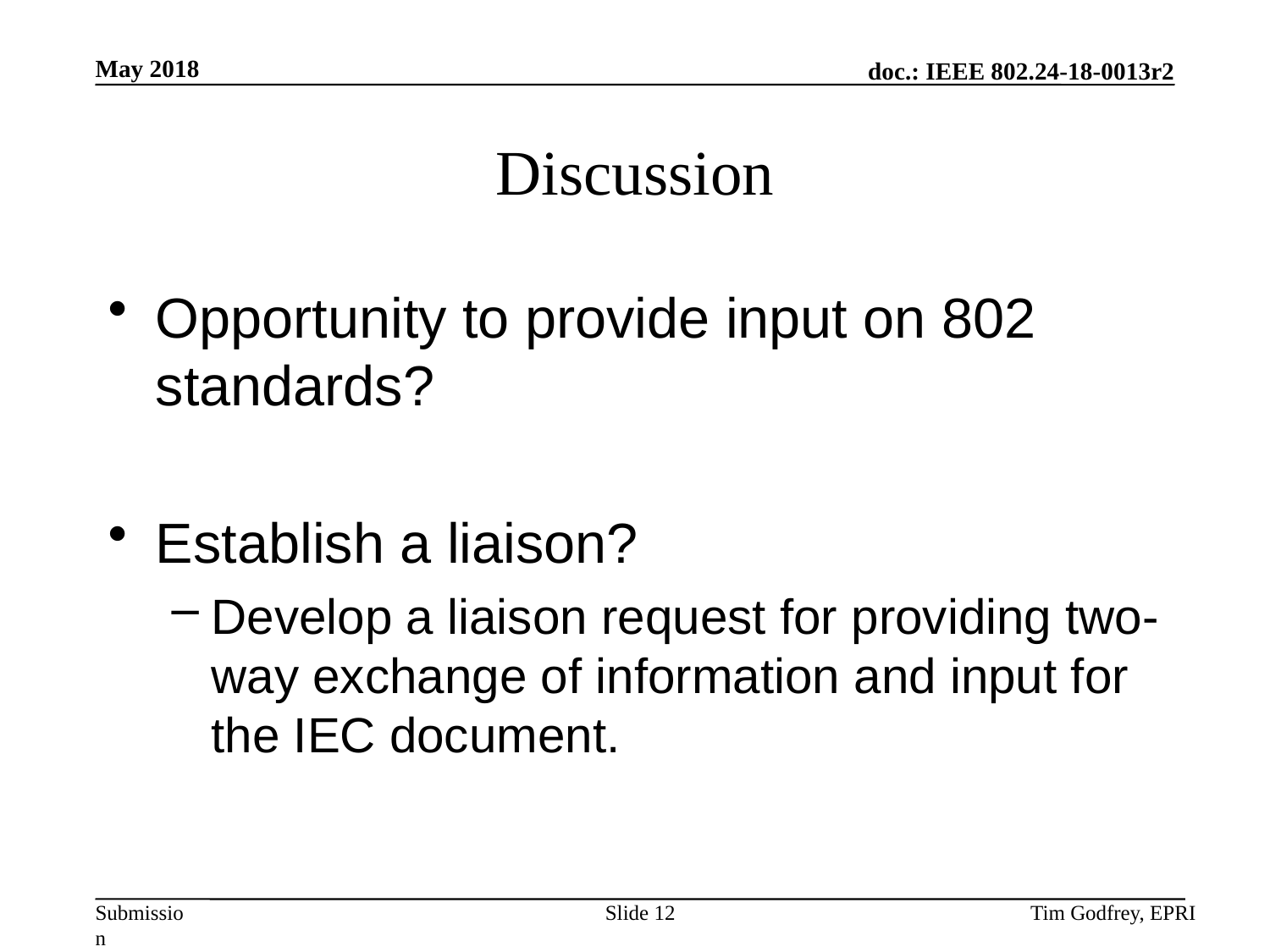

# Discussion
Opportunity to provide input on 802 standards?

Establish a liaison?
Develop a liaison request for providing two-way exchange of information and input for the IEC document.

Slide 12
Tim Godfrey, EPRI